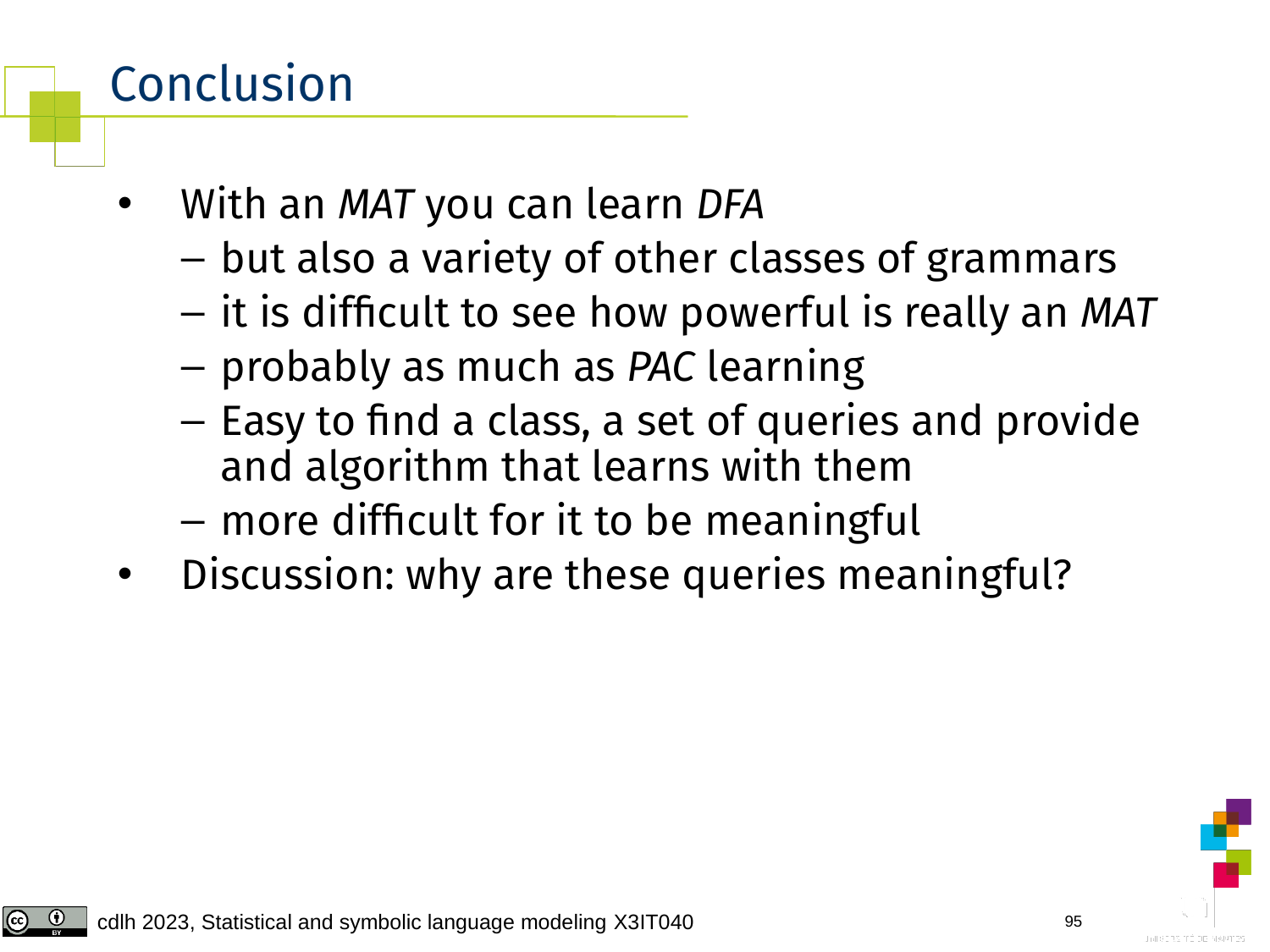

# Conclusion
With an MAT you can learn DFA
but also a variety of other classes of grammars
it is difficult to see how powerful is really an MAT
probably as much as PAC learning
Easy to find a class, a set of queries and provide and algorithm that learns with them
more difficult for it to be meaningful
Discussion: why are these queries meaningful?
95